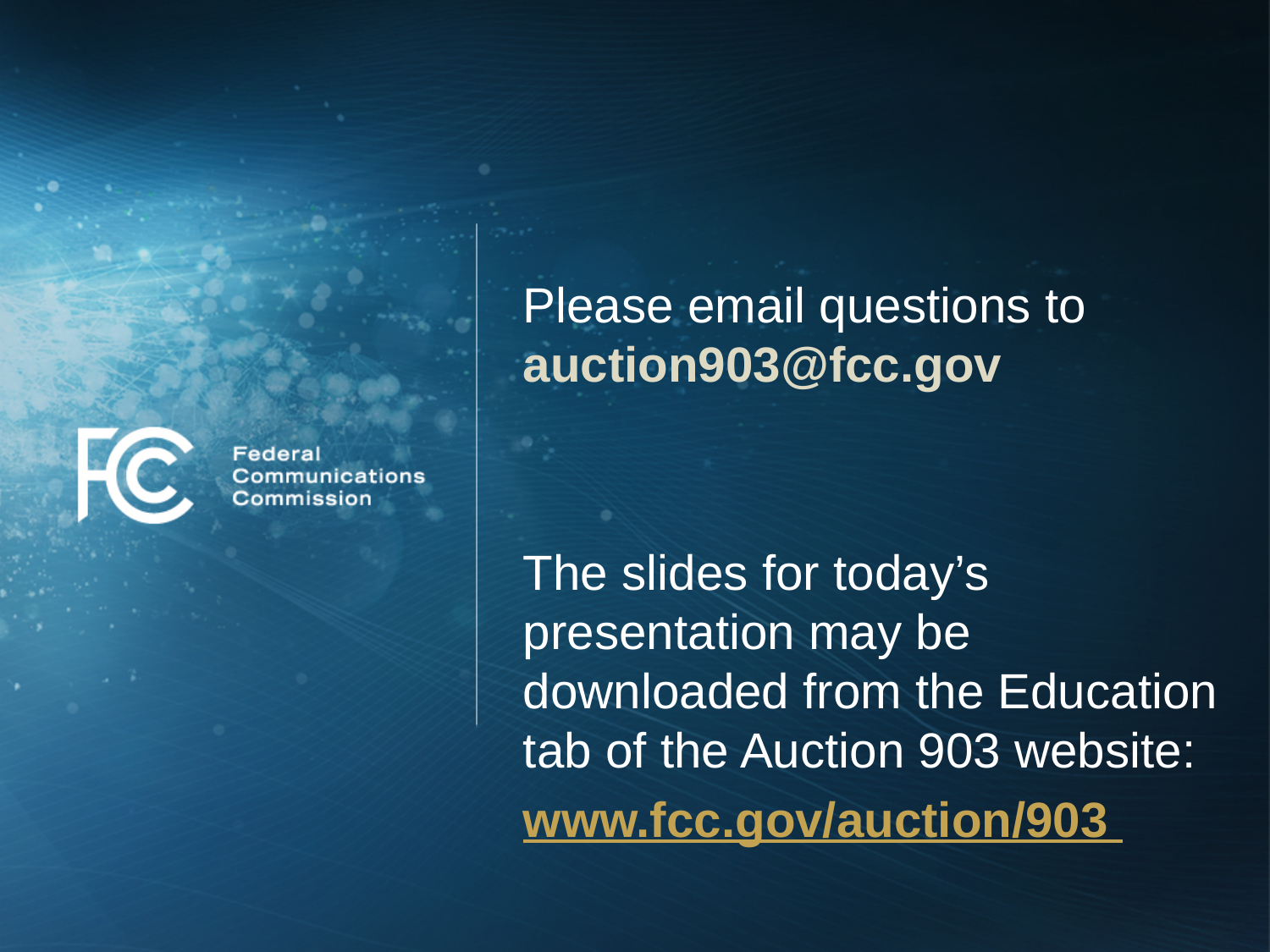

Please email questions to auction903@fcc.gov

The slides for today’s presentation may be downloaded from the Education tab of the Auction 903 website:
www.fcc.gov/auction/903